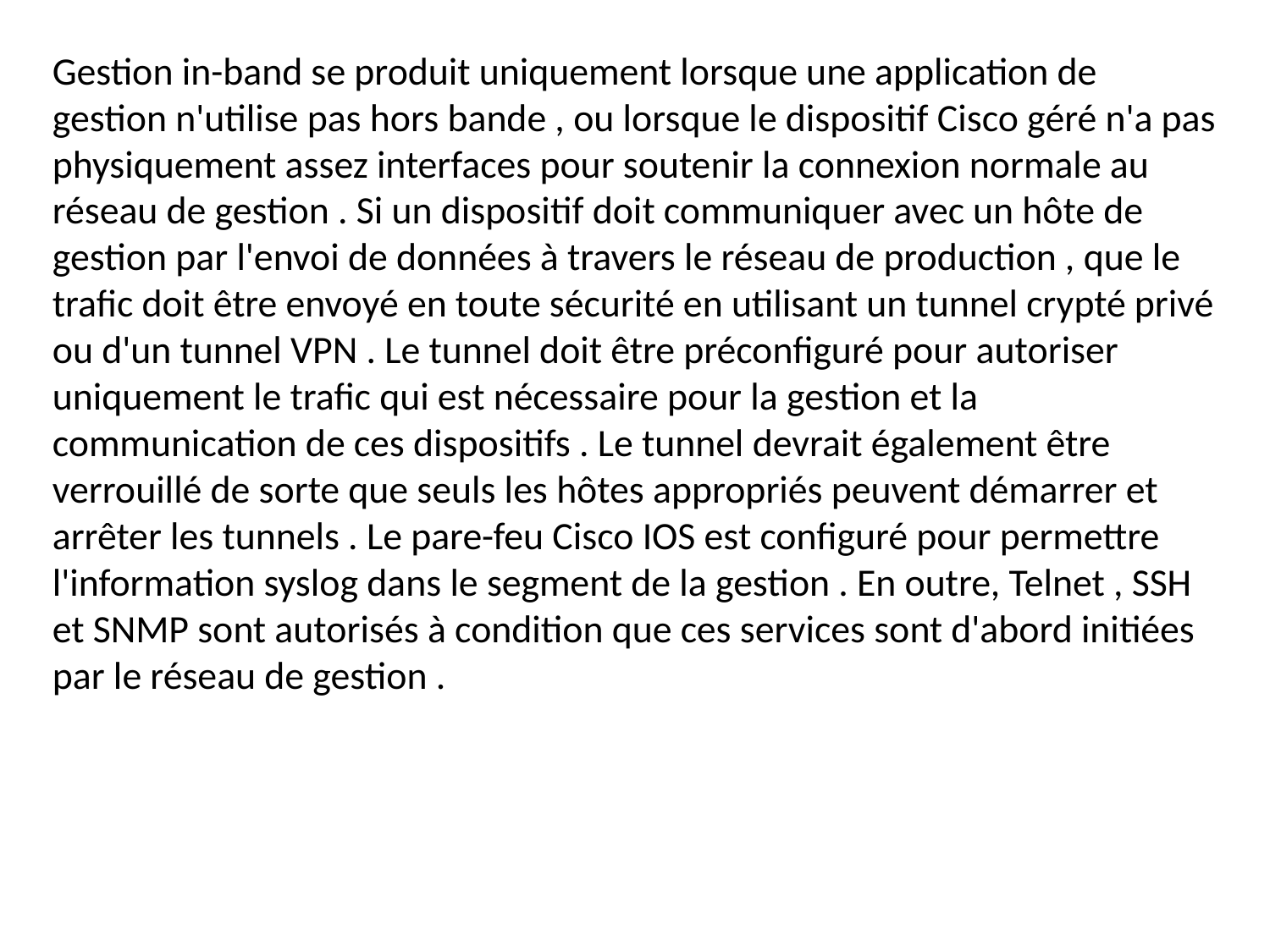

Gestion in-band se produit uniquement lorsque une application de gestion n'utilise pas hors bande , ou lorsque le dispositif Cisco géré n'a pas physiquement assez interfaces pour soutenir la connexion normale au réseau de gestion . Si un dispositif doit communiquer avec un hôte de gestion par l'envoi de données à travers le réseau de production , que le trafic doit être envoyé en toute sécurité en utilisant un tunnel crypté privé ou d'un tunnel VPN . Le tunnel doit être préconfiguré pour autoriser uniquement le trafic qui est nécessaire pour la gestion et la communication de ces dispositifs . Le tunnel devrait également être verrouillé de sorte que seuls les hôtes appropriés peuvent démarrer et arrêter les tunnels . Le pare-feu Cisco IOS est configuré pour permettre l'information syslog dans le segment de la gestion . En outre, Telnet , SSH et SNMP sont autorisés à condition que ces services sont d'abord initiées par le réseau de gestion .